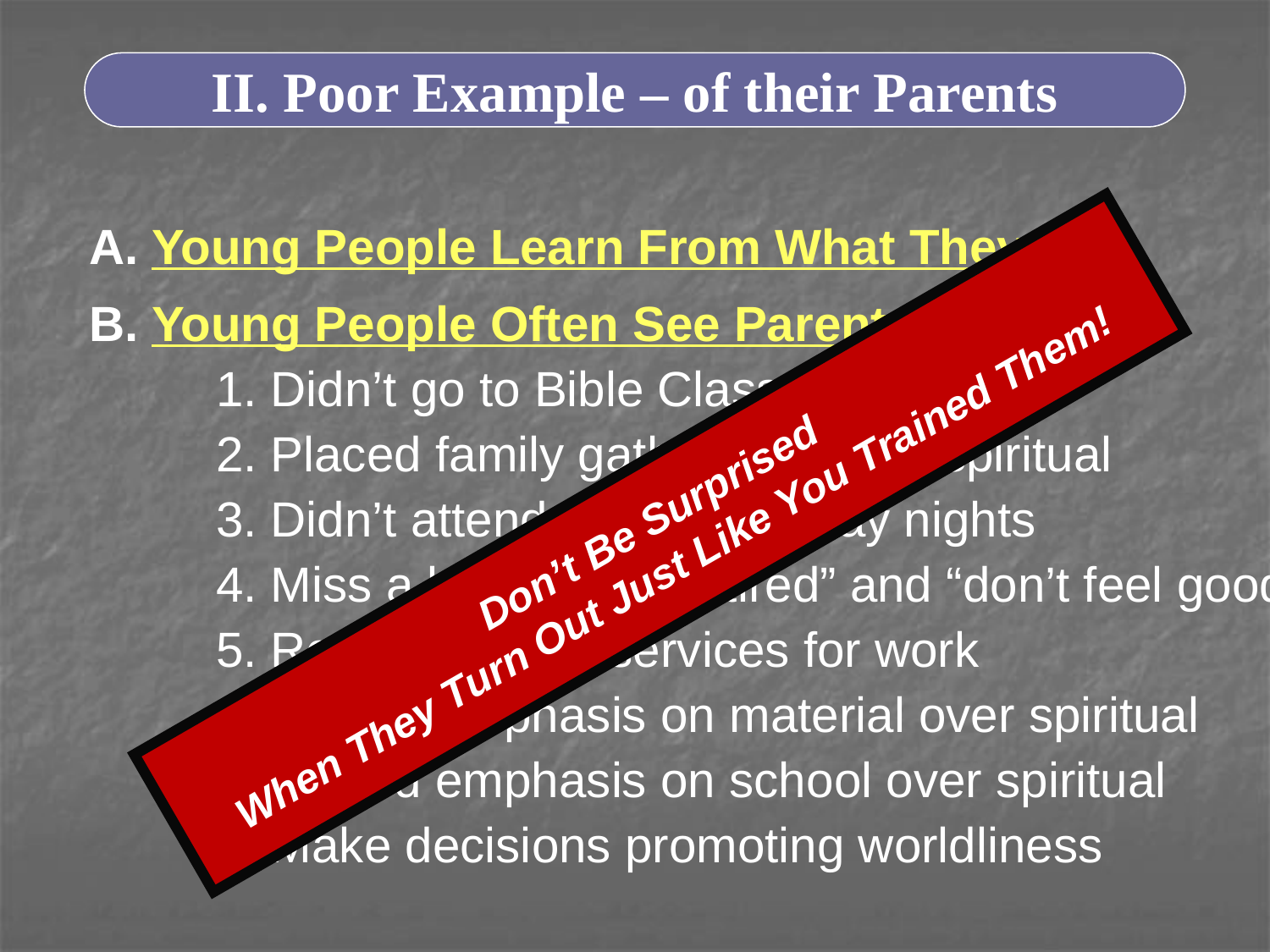

II. Poor Example – of their Parents
A. Young People Learn From What They See
B. Young People Often See Parents Who:
	1. Didn’t go to Bible Class
	2. Placed family gatherings over spiritual
	3. Didn’t attend on Wednesday nights
	4. Miss a lot when “too tired” and “don’t feel good”
	5. Regularly miss services for work
	6. Placed emphasis on material over spiritual
	7. Placed emphasis on school over spiritual
	8. Make decisions promoting worldliness
Don’t Be Surprised
When They Turn Out Just Like You Trained Them!